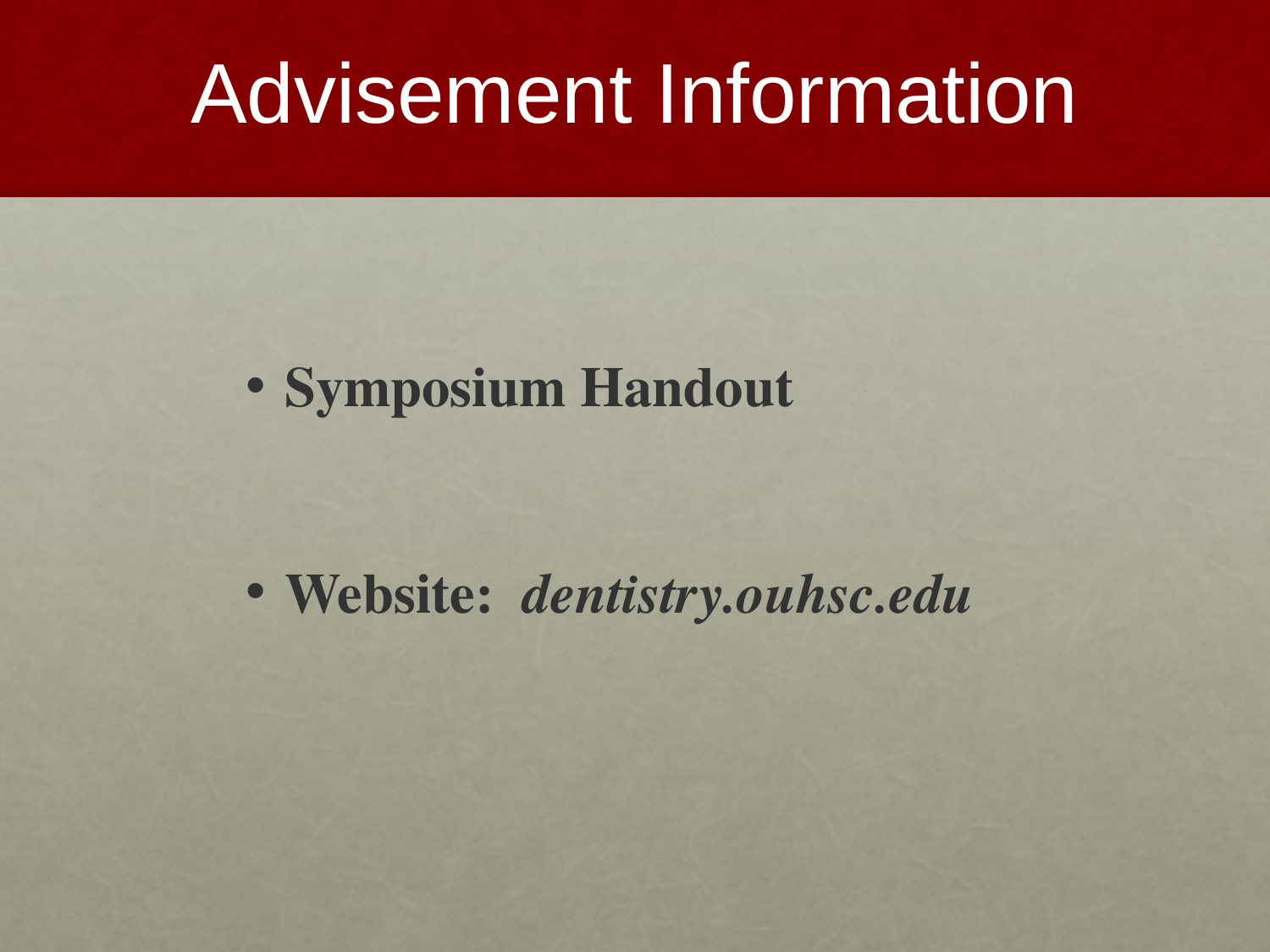

# Advisement Information

Symposium Handout

Website:  dentistry.ouhsc.edu